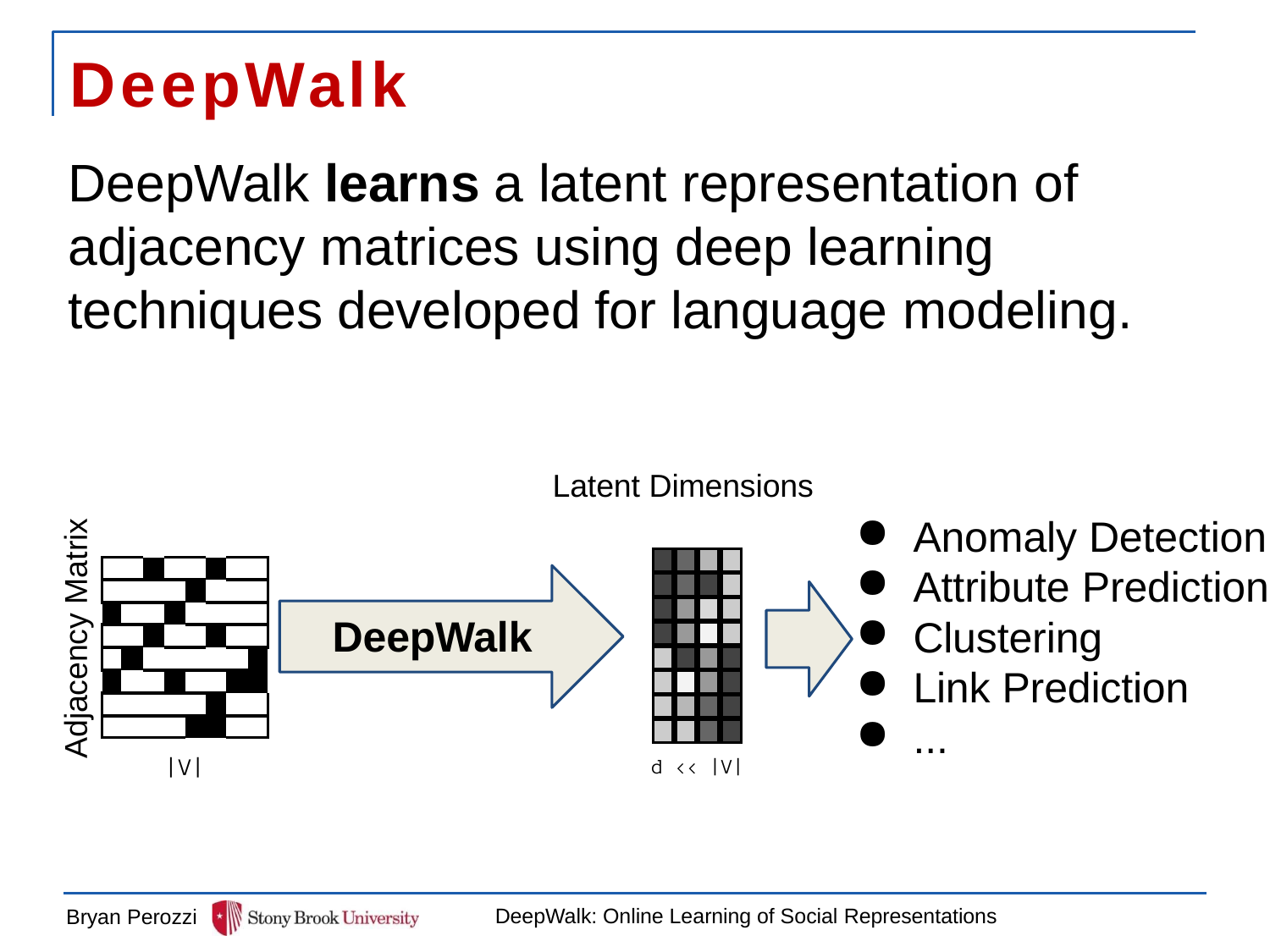

# DeepWalk
DeepWalk learns a latent representation of  adjacency matrices using deep learning  techniques developed for language modeling.
Latent Dimensions
Anomaly Detection
Attribute Prediction
Clustering
Link Prediction
...
Adjacency Matrix
|  |  |  |  |
| --- | --- | --- | --- |
|  |  |  |  |
|  |  |  |  |
|  |  |  |  |
|  |  |  |  |
|  |  |  |  |
|  |  |  |  |
|  |  |  |  |
|  |  |  |  |  |  |  |  |
| --- | --- | --- | --- | --- | --- | --- | --- |
|  |  |  |  |  |  |  |  |
|  |  |  |  |  |  |  |  |
|  |  |  |  |  |  |  |  |
|  |  |  |  |  |  |  |  |
|  |  |  |  |  |  |  |  |
|  |  |  |  |  |  |  |  |
|  |  |  |  |  |  |  |  |

DeepWalk
|V|
d << |V|
DeepWalk: Online Learning of Social Representations
Bryan Perozzi